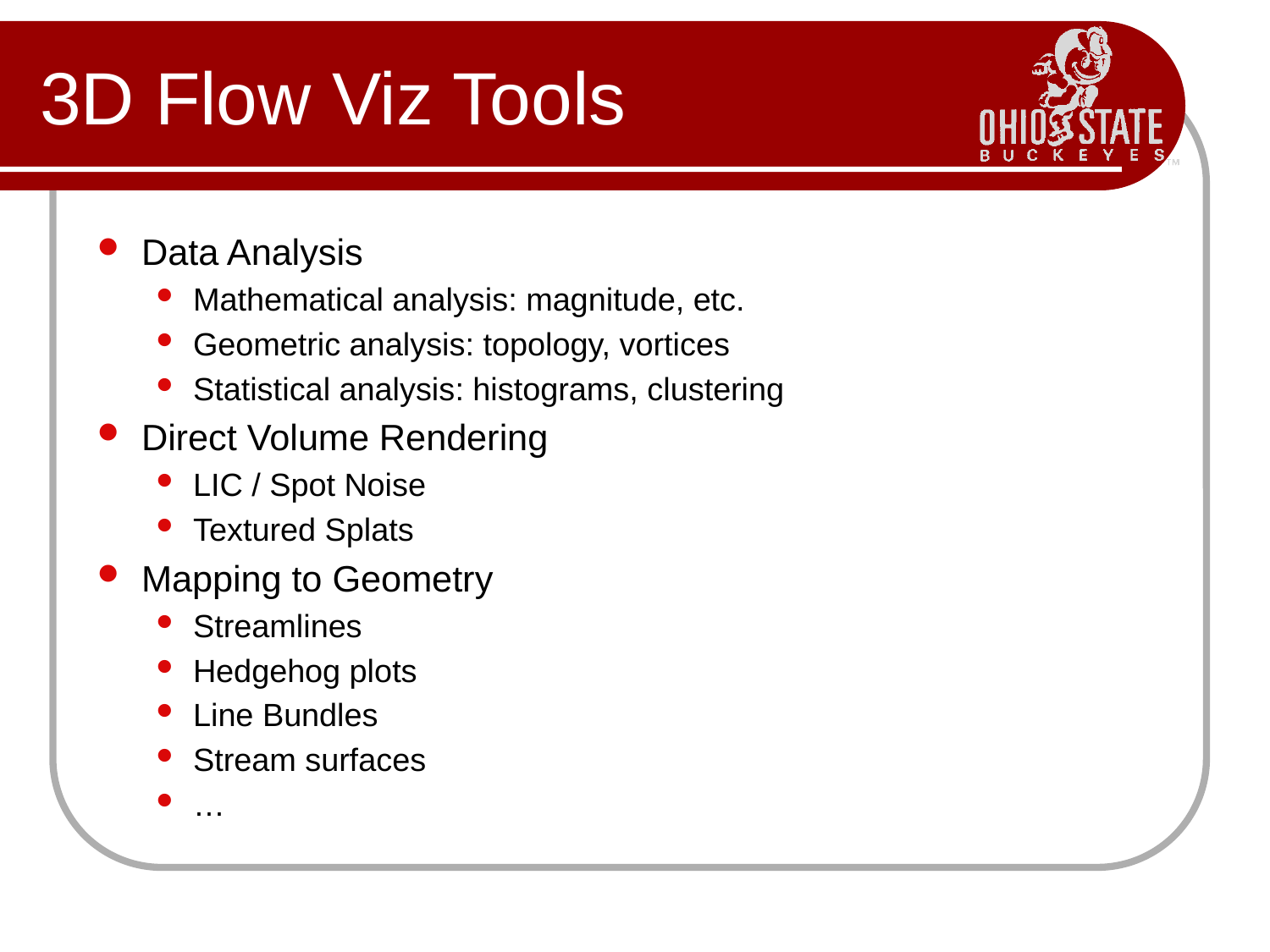

# 3D Flow Viz Tools
Data Analysis
Mathematical analysis: magnitude, etc.
Geometric analysis: topology, vortices
Statistical analysis: histograms, clustering
Direct Volume Rendering
LIC / Spot Noise
Textured Splats
Mapping to Geometry
Streamlines
Hedgehog plots
Line Bundles
Stream surfaces
…